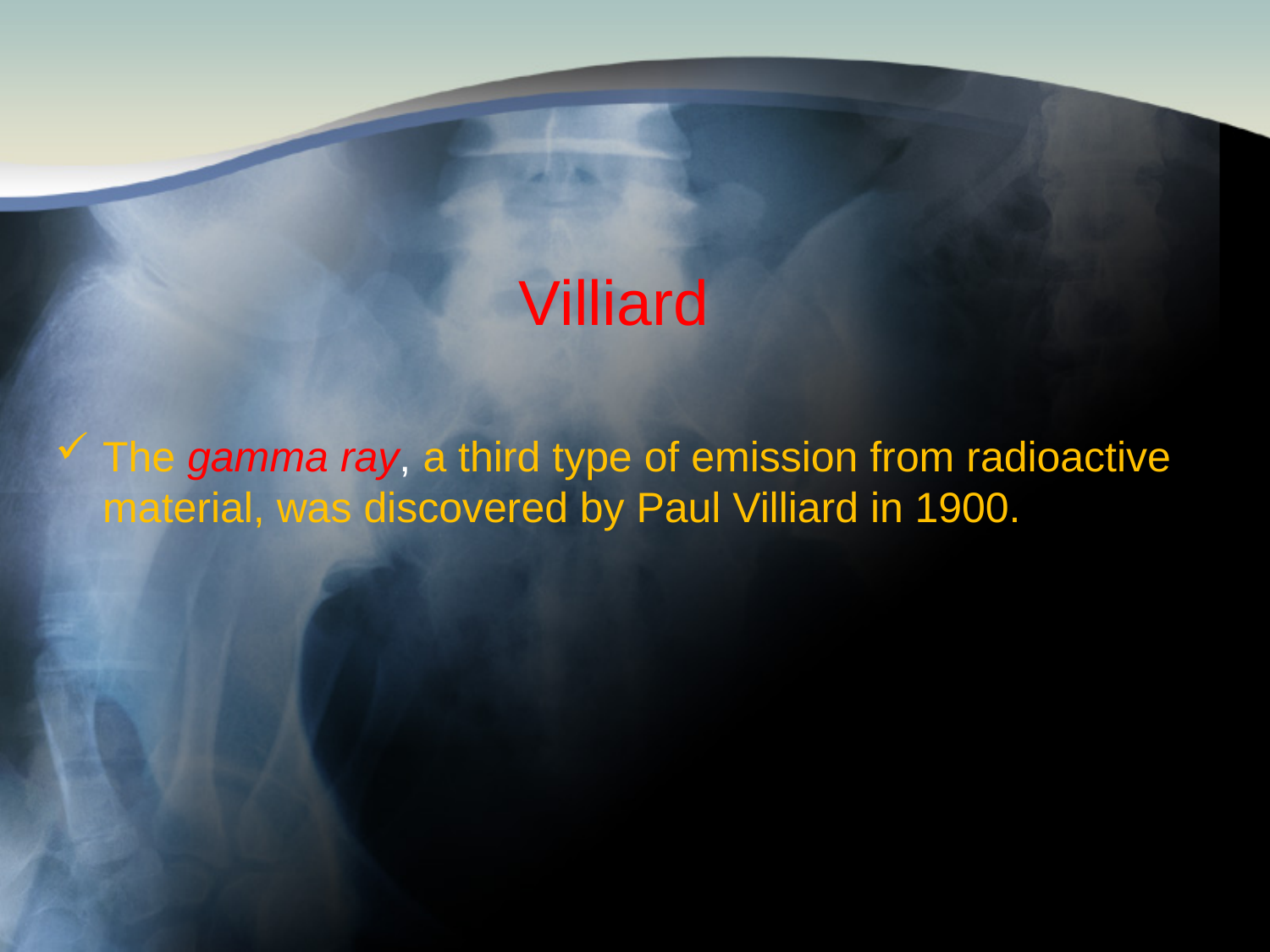

# Villiard
The gamma ray, a third type of emission from radioactive material, was discovered by Paul Villiard in 1900.